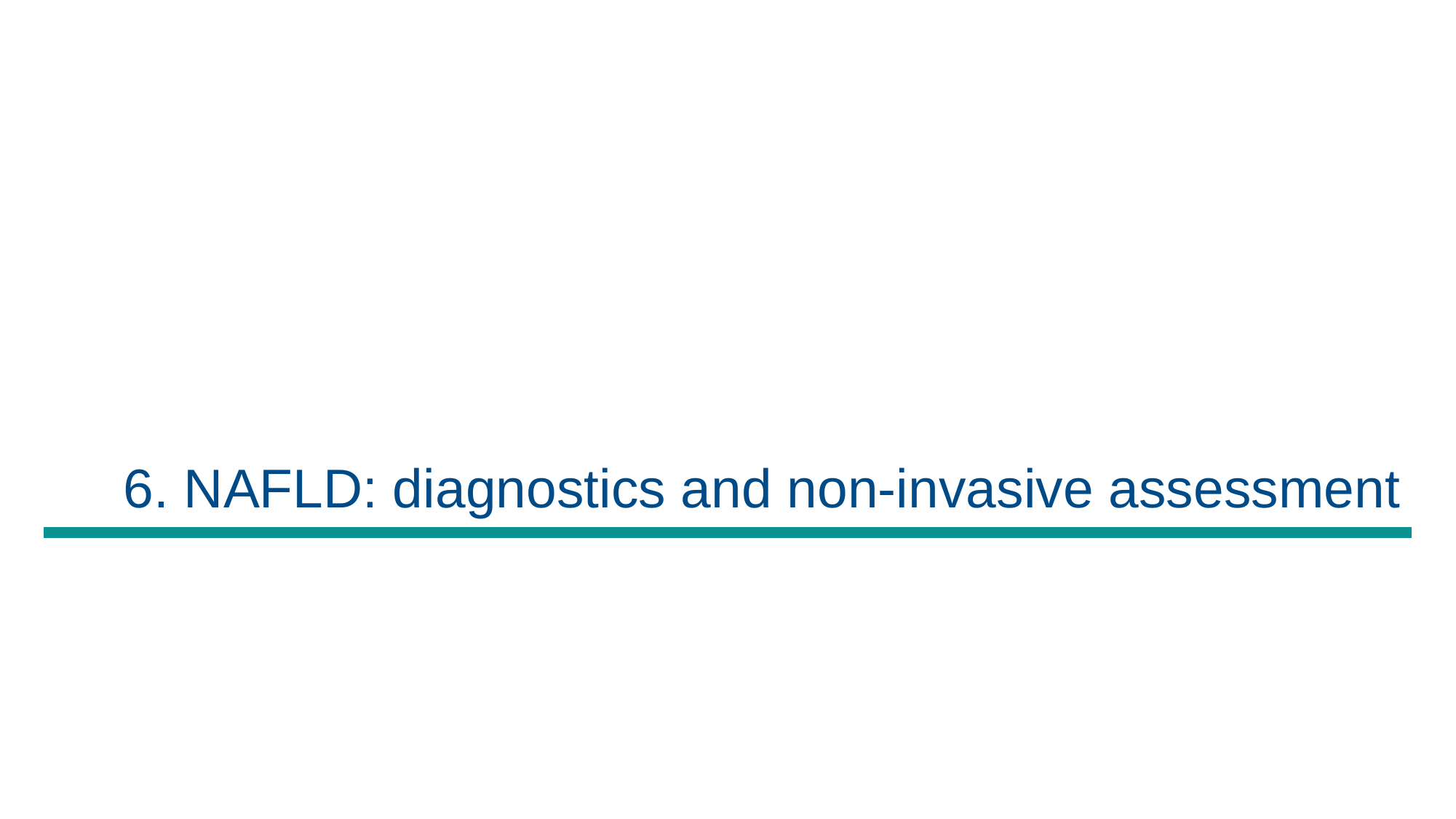

# 6. NAFLD: diagnostics and non-invasive assessment